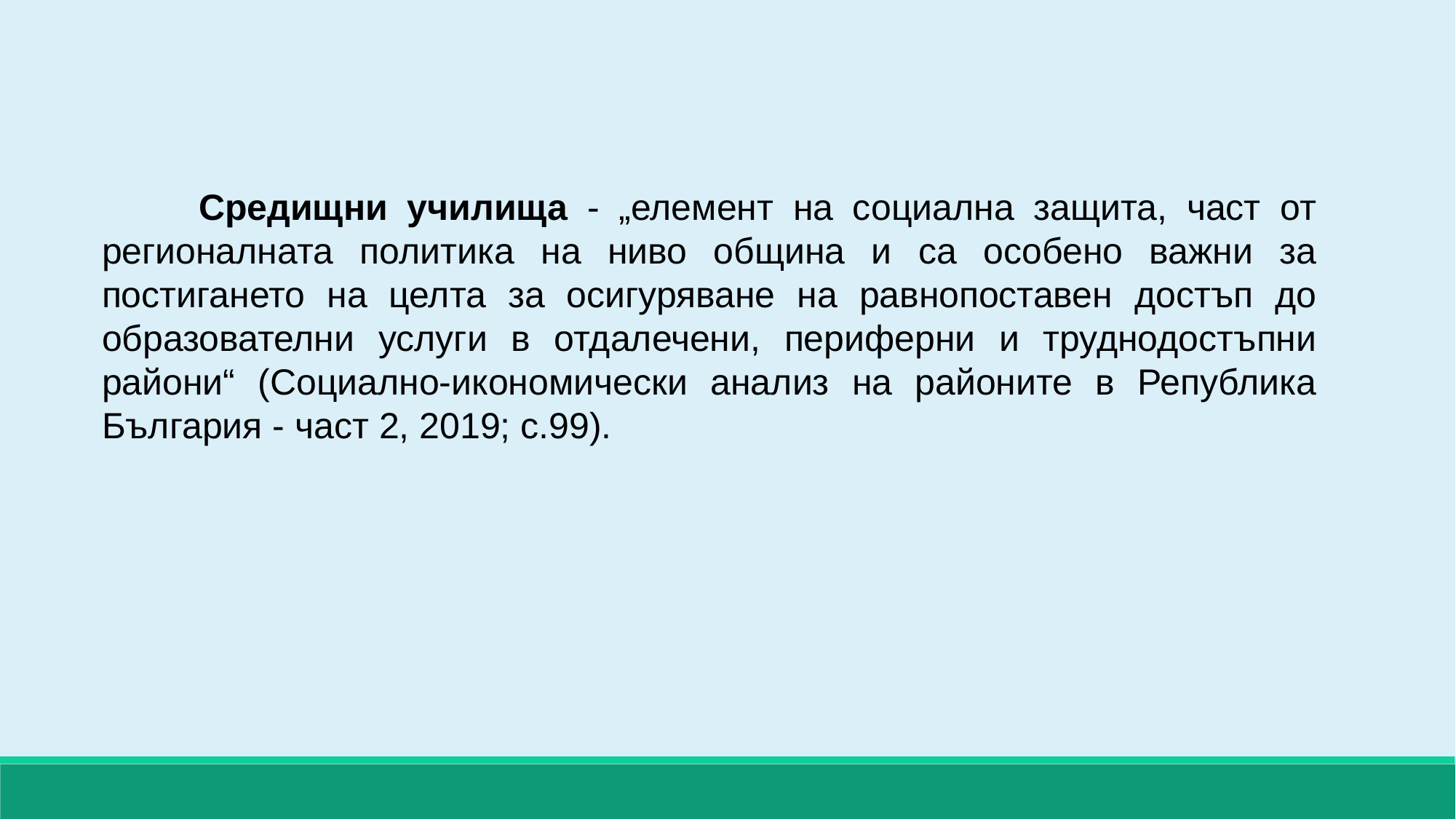

Средищни училища - „елемент на социална защита, част от регионалната политика на ниво община и са особено важни за постигането на целта за осигуряване на равнопоставен достъп до образователни услуги в отдалечени, периферни и труднодостъпни райони“ (Социално-икономически анализ на районите в Република България - част 2, 2019; с.99).